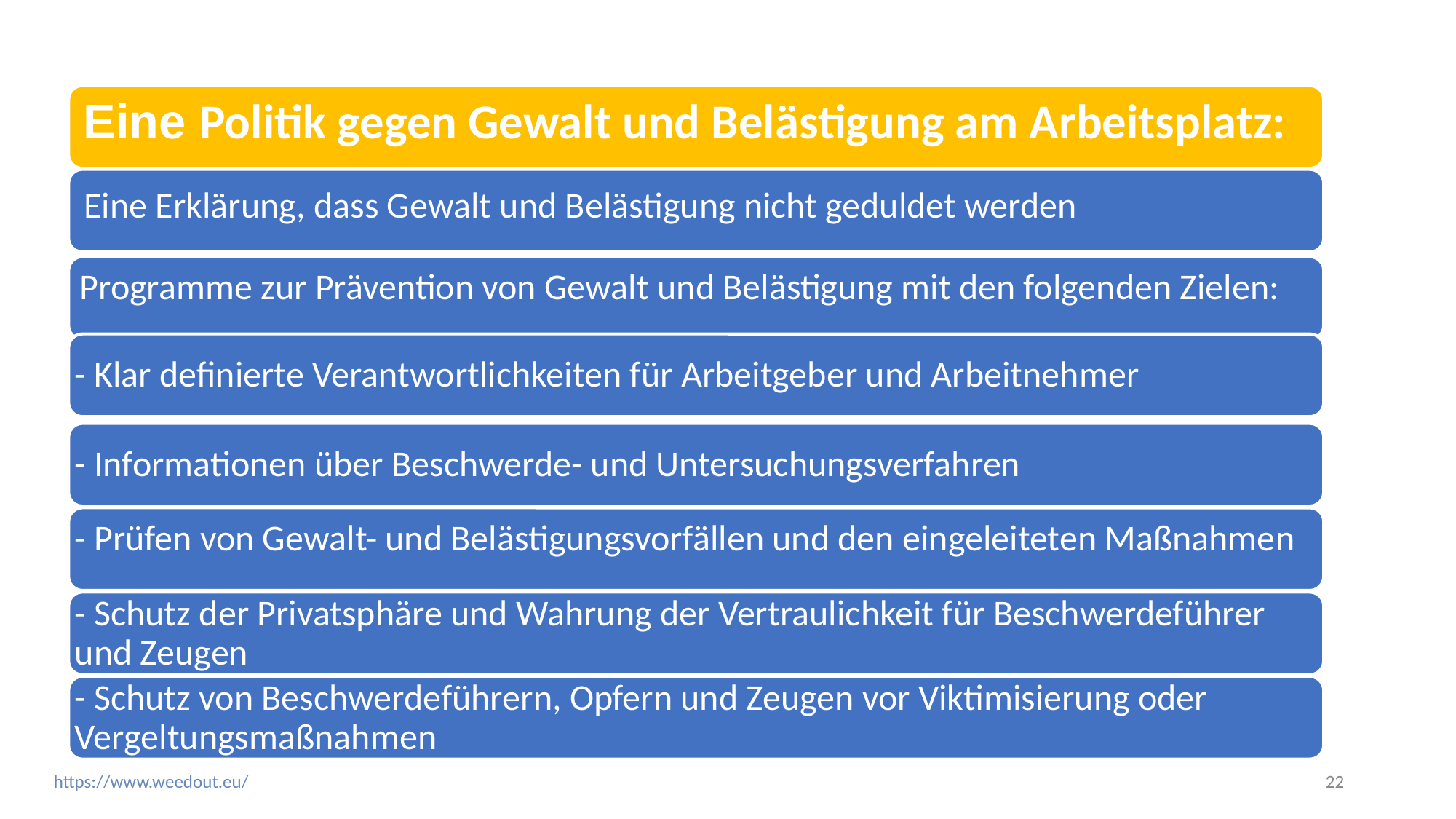

Eine Politik gegen Gewalt und Belästigung am Arbeitsplatz:

Eine Erklärung, dass Gewalt und Belästigung nicht geduldet werden

Programme zur Prävention von Gewalt und Belästigung mit den folgenden Zielen:

- Klar definierte Verantwortlichkeiten für Arbeitgeber und Arbeitnehmer

- Informationen über Beschwerde- und Untersuchungsverfahren

- Prüfen von Gewalt- und Belästigungsvorfällen und den eingeleiteten Maßnahmen

- Schutz der Privatsphäre und Wahrung der Vertraulichkeit für Beschwerdeführer und Zeugen

- Schutz von Beschwerdeführern, Opfern und Zeugen vor Viktimisierung oder Vergeltungsmaßnahmen
22
https://www.weedout.eu/